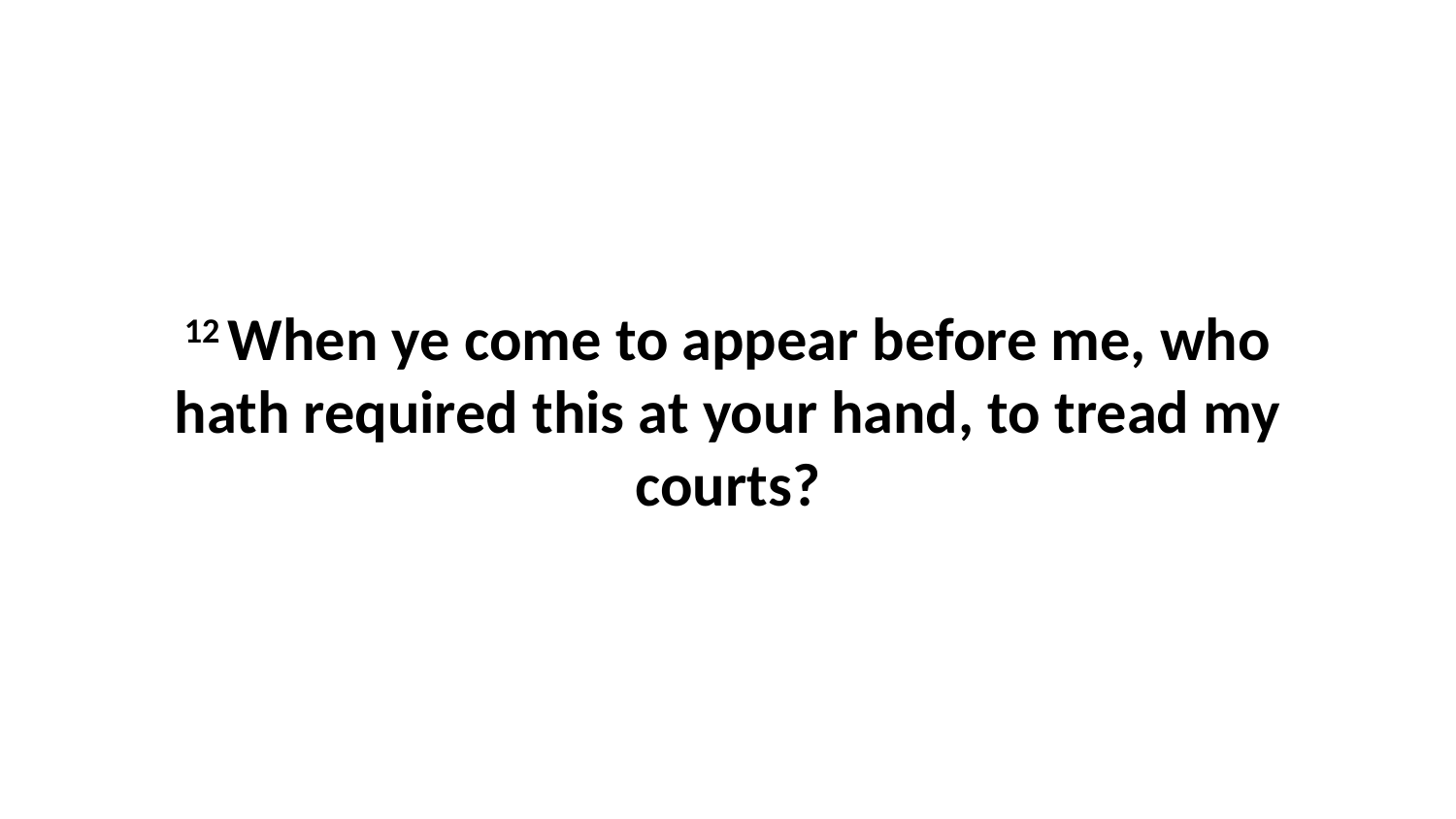

12 When ye come to appear before me, who hath required this at your hand, to tread my courts?